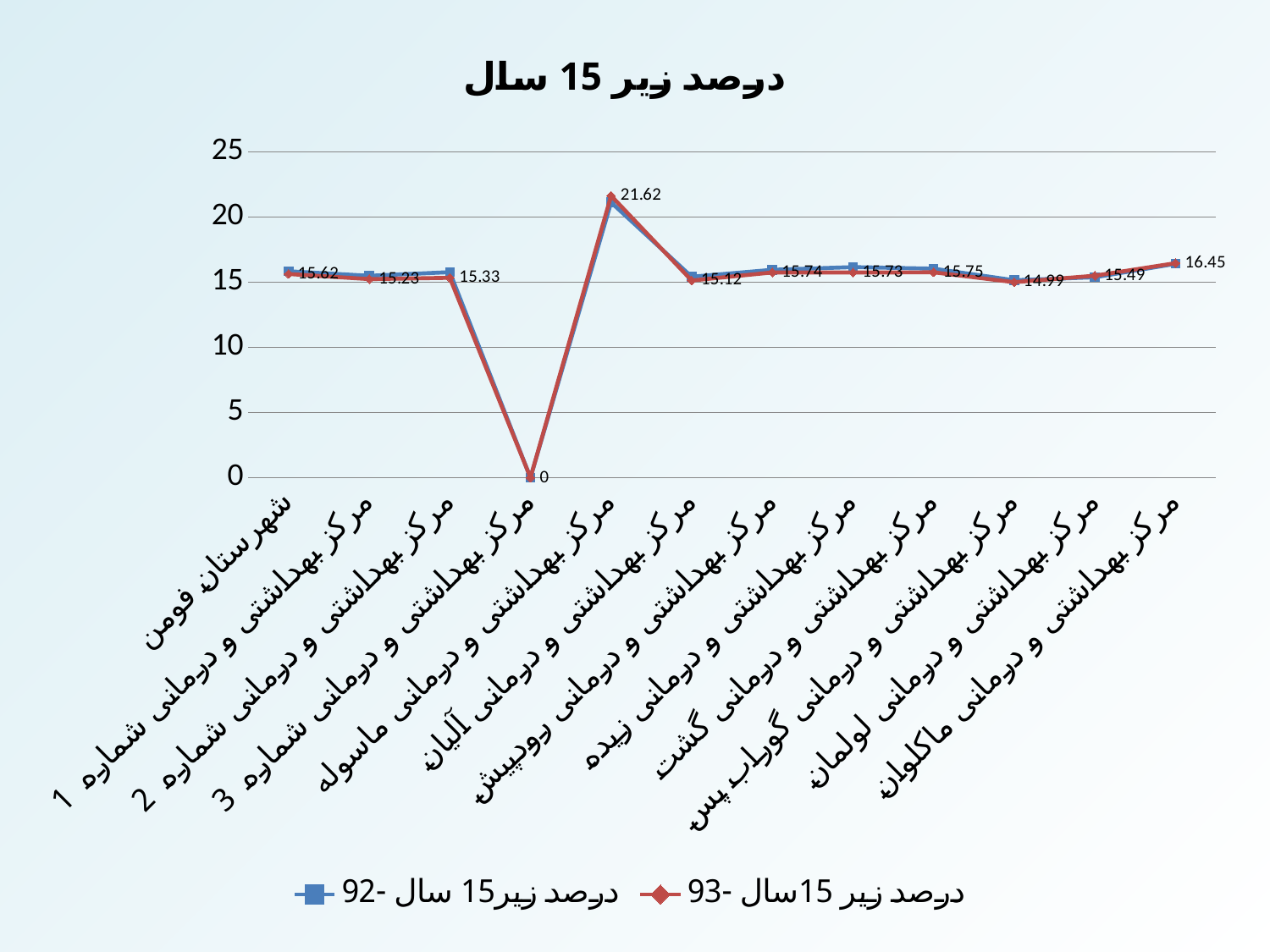

### Chart: درصد زیر 15 سال

| Category | درصد زير15 سال -92 | درصد زیر 15سال -93 |
|---|---|---|
| شهرستان فومن | 15.83 | 15.62 |
| مرکز بهداشتی و درمانی شماره  1 | 15.48 | 15.229999999999999 |
| مرکز بهداشتی و درمانی شماره  2 | 15.76 | 15.33 |
| مرکز بهداشتی و درمانی شماره  3 | 0.0 | 0.0 |
| مرکز بهداشتی و درمانی ماسوله | 21.11000000000003 | 21.62 |
| مرکز بهداشتی و درمانی آلیان | 15.41 | 15.12 |
| مرکز بهداشتی و درمانی رودپیش | 15.94 | 15.739999999999998 |
| مرکز بهداشتی و درمانی زیده | 16.15 | 15.729999999999999 |
| مرکز بهداشتی و درمانی گشت | 16.03 | 15.75 |
| مرکز بهداشتی و درمانی گوراب پس | 15.139999999999999 | 14.99 |
| مرکز بهداشتی و درمانی لولمان | 15.370000000000006 | 15.49 |
| مرکز بهداشتی و درمانی ماکلوان | 16.4 | 16.45 |